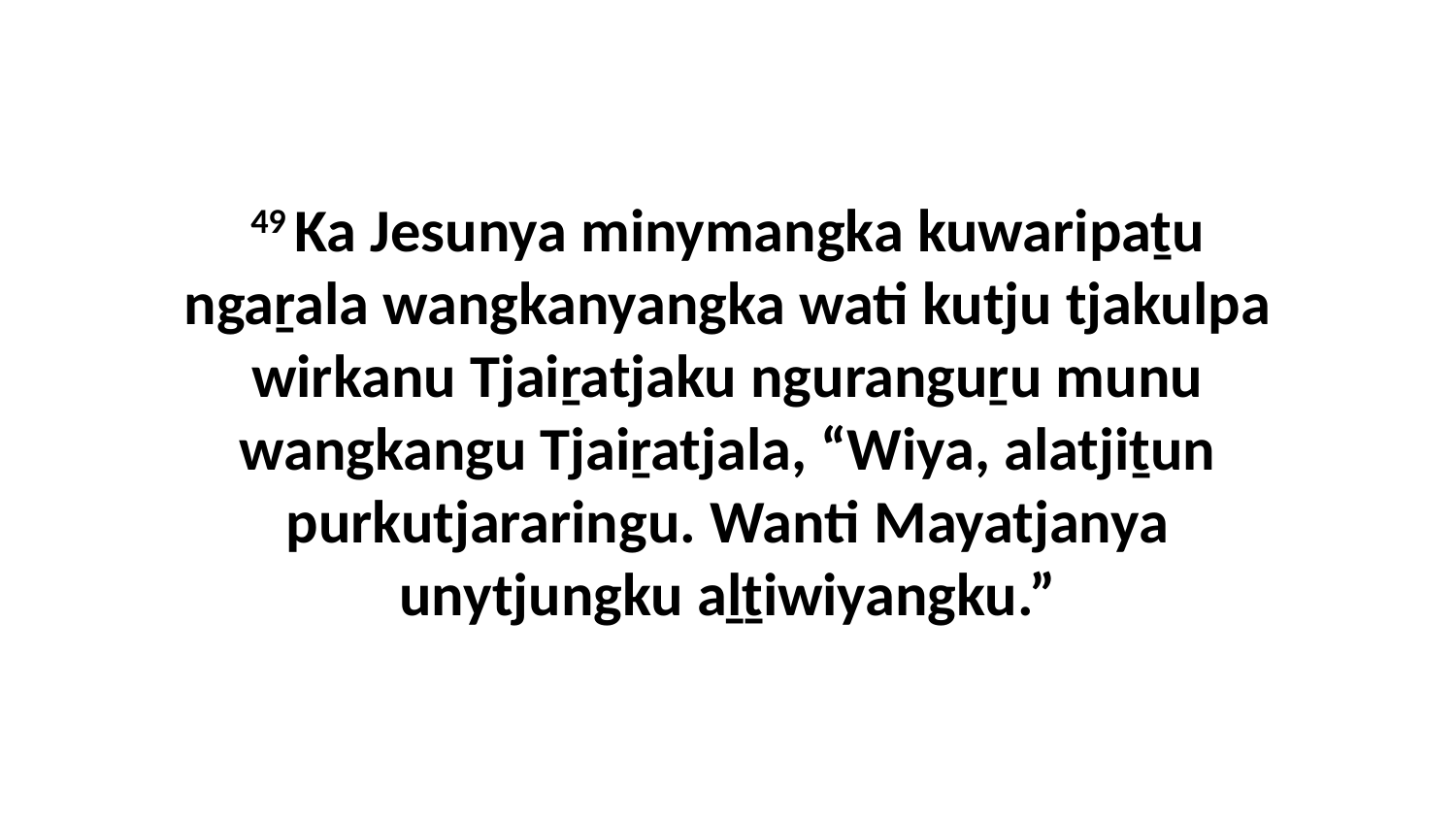

49 Ka Jesunya minymangka kuwaripaṯu ngaṟala wangkanyangka wati kutju tjakulpa wirkanu Tjaiṟatjaku nguranguṟu munu wangkangu Tjaiṟatjala, “Wiya, alatjiṯun purkutjararingu. Wanti Mayatjanya unytjungku aḻṯiwiyangku.”